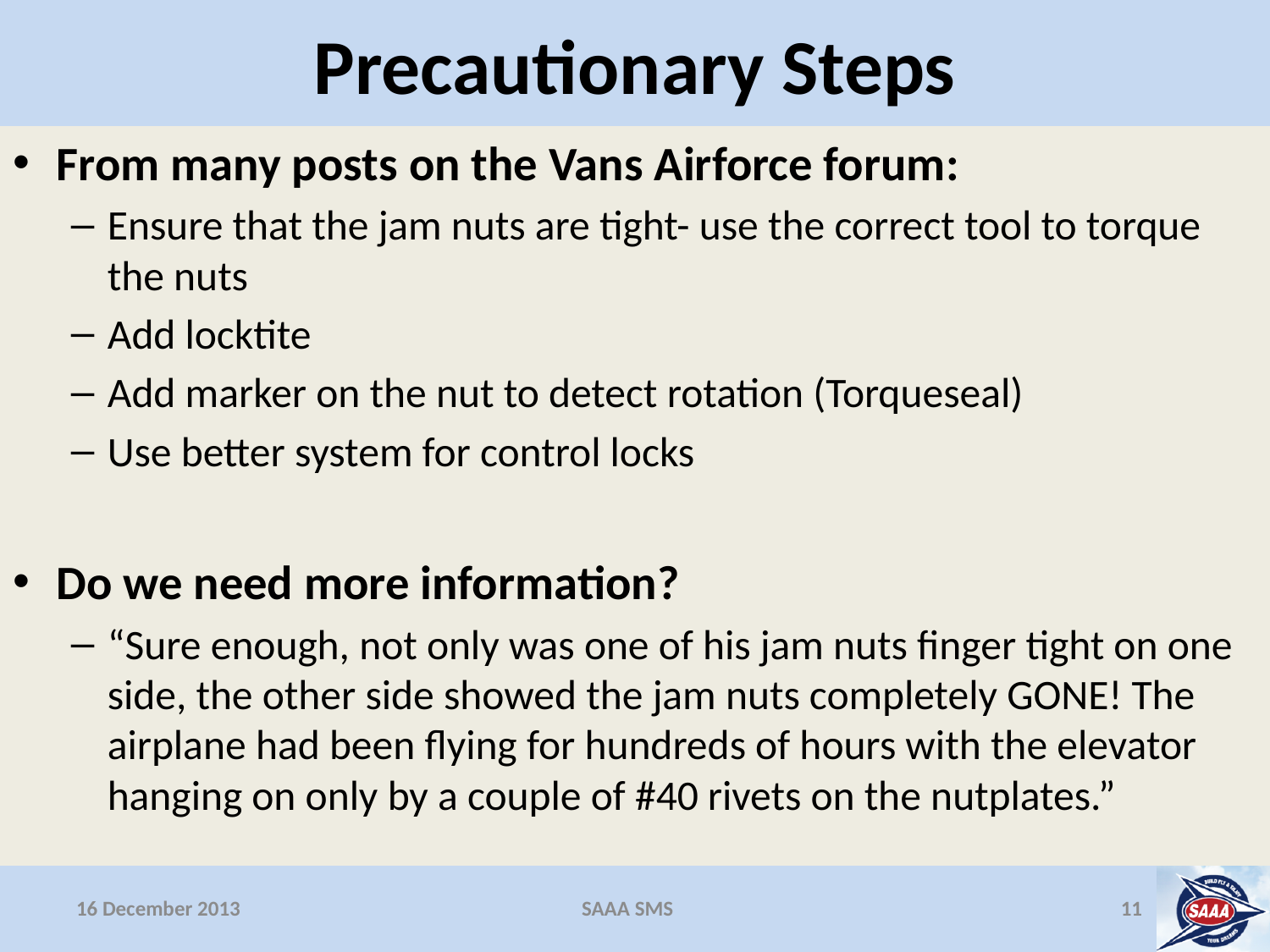

# Precautionary Steps
From many posts on the Vans Airforce forum:
Ensure that the jam nuts are tight- use the correct tool to torque the nuts
Add locktite
Add marker on the nut to detect rotation (Torqueseal)
Use better system for control locks

Do we need more information?
“Sure enough, not only was one of his jam nuts finger tight on one side, the other side showed the jam nuts completely GONE! The airplane had been flying for hundreds of hours with the elevator hanging on only by a couple of #40 rivets on the nutplates.”
16 December 2013
SAAA SMS
11